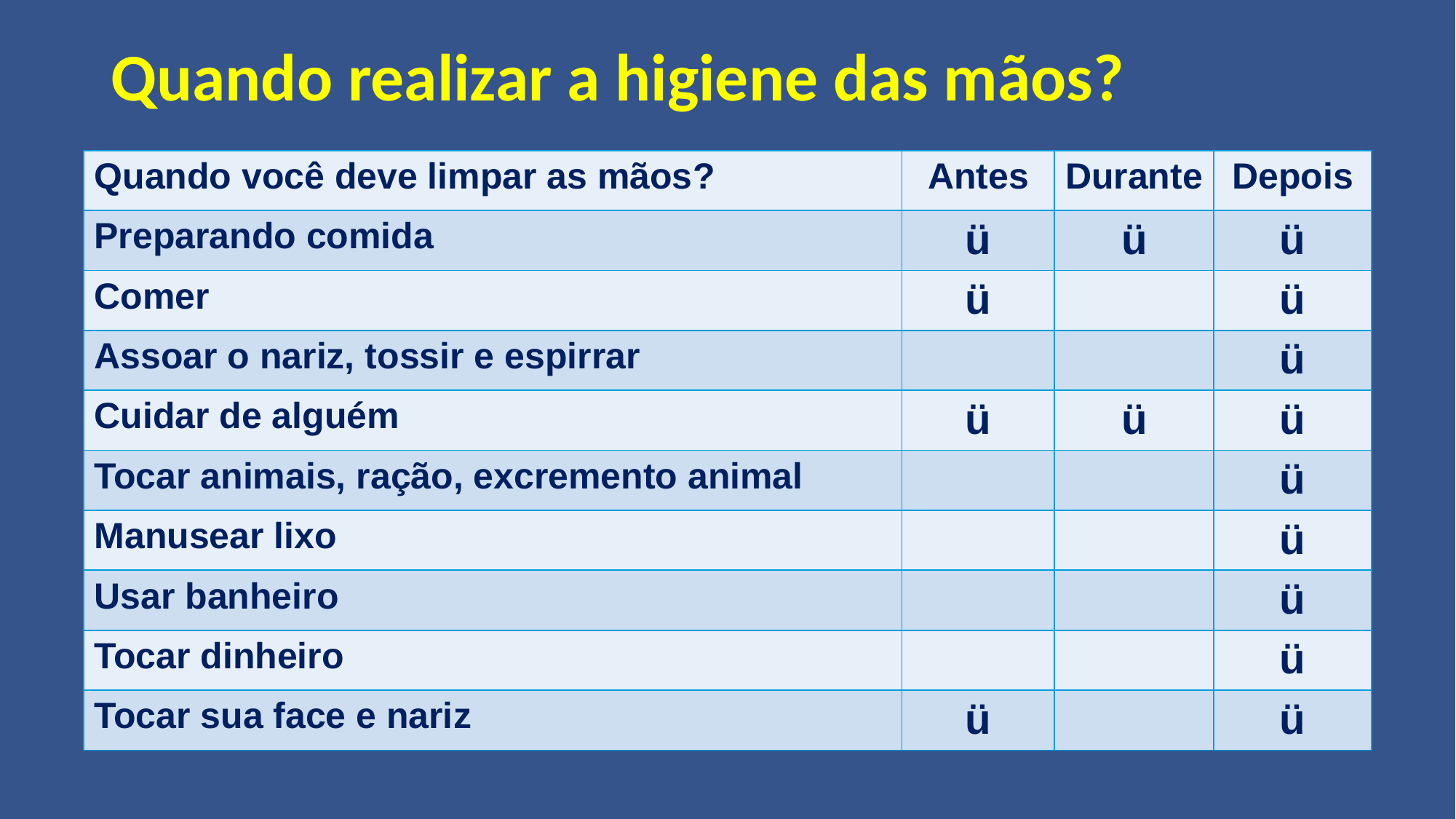

# Quando realizar a higiene das mãos?
| Quando você deve limpar as mãos? | Antes | Durante | Depois |
| --- | --- | --- | --- |
| Preparando comida | ü | ü | ü |
| Comer | ü |  | ü |
| Assoar o nariz, tossir e espirrar |  |  | ü |
| Cuidar de alguém | ü | ü | ü |
| Tocar animais, ração, excremento animal |  |  | ü |
| Manusear lixo |  |  | ü |
| Usar banheiro |  |  | ü |
| Tocar dinheiro |  |  | ü |
| Tocar sua face e nariz | ü |  | ü |